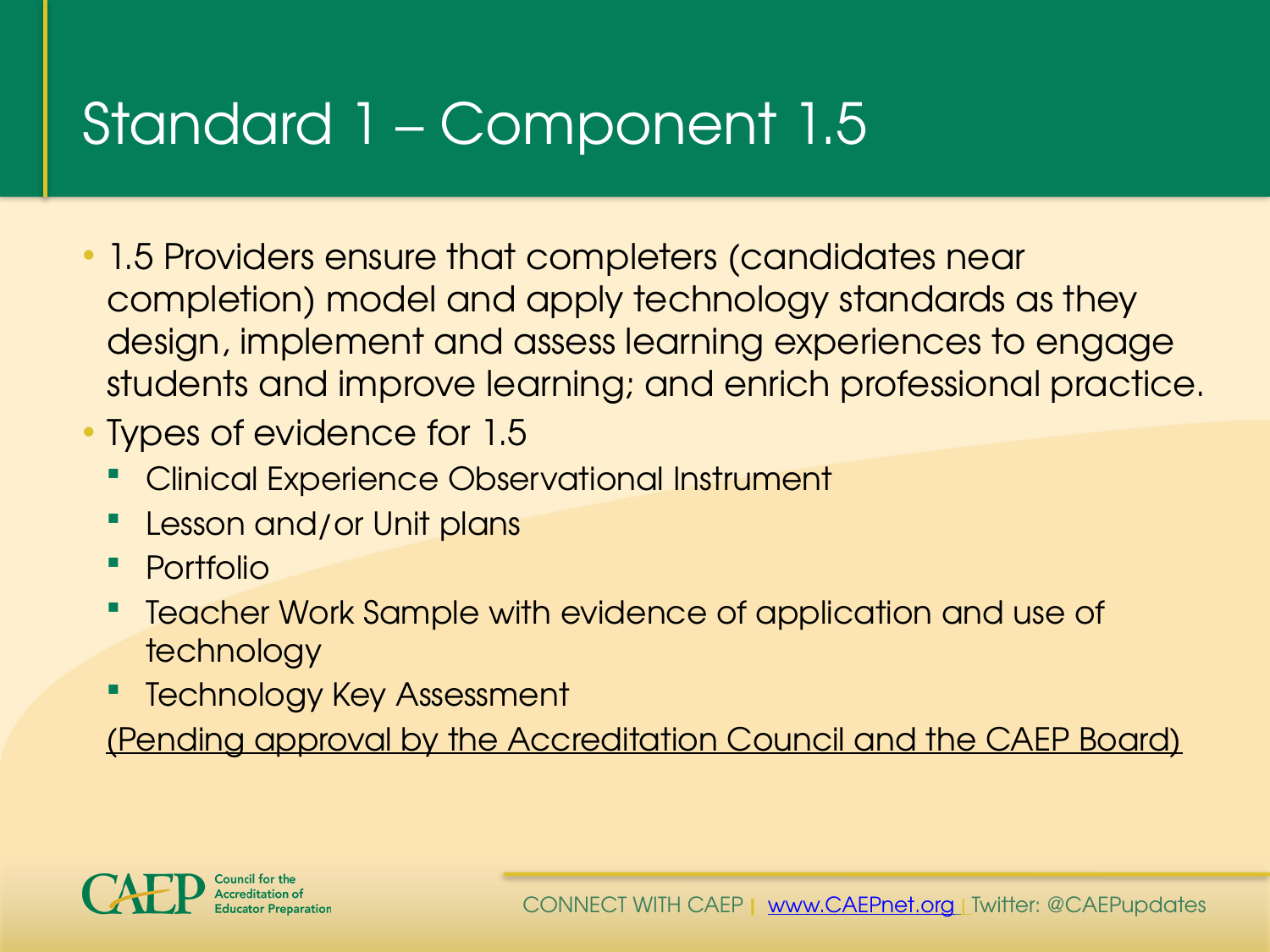

# Standard 1 – Component 1.5
1.5 Providers ensure that completers (candidates near completion) model and apply technology standards as they design, implement and assess learning experiences to engage students and improve learning; and enrich professional practice.
Types of evidence for 1.5
Clinical Experience Observational Instrument
Lesson and/or Unit plans
Portfolio
Teacher Work Sample with evidence of application and use of technology
Technology Key Assessment
(Pending approval by the Accreditation Council and the CAEP Board)